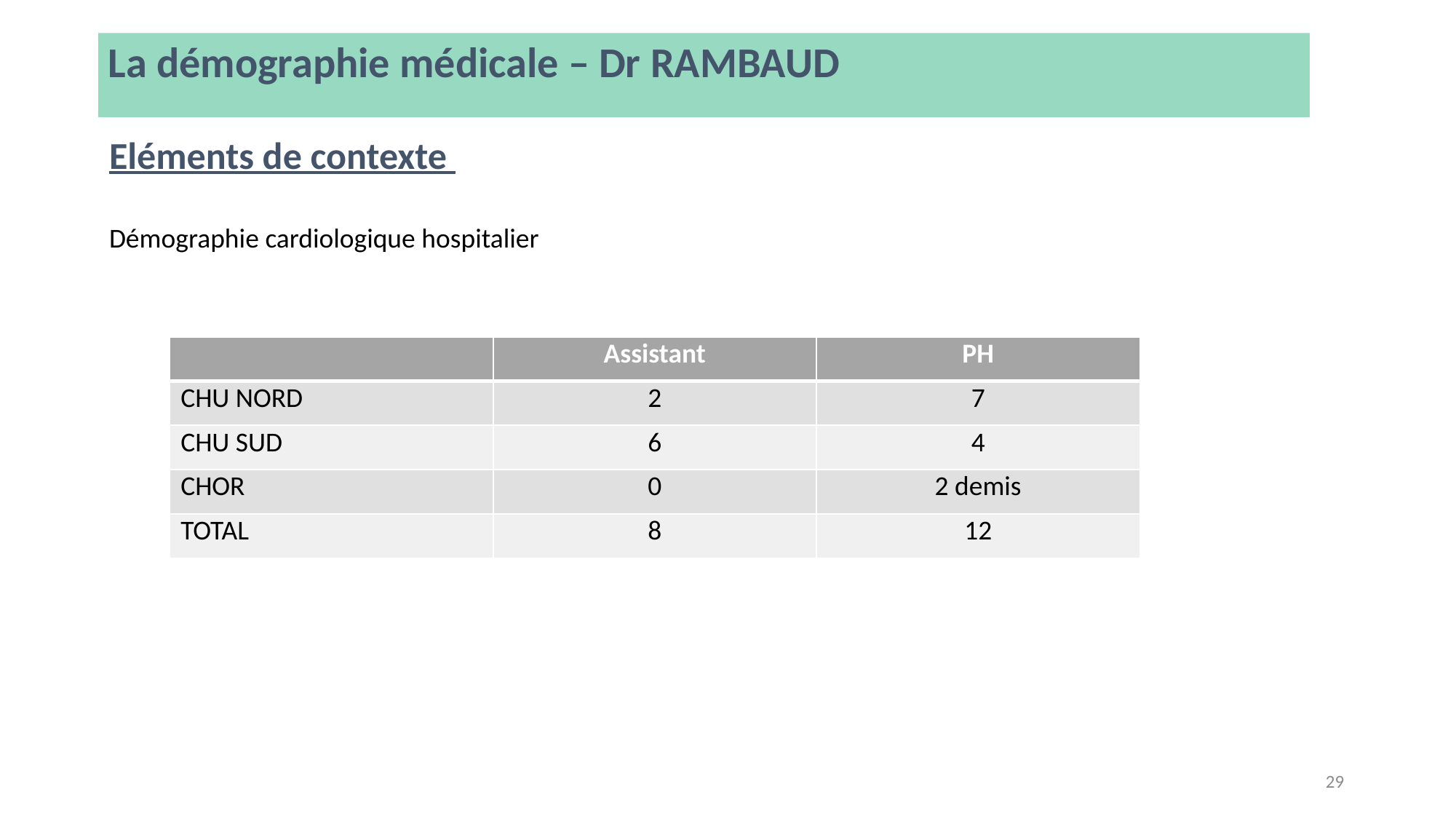

La démographie médicale – Dr RAMBAUD
Eléments de contexte

Démographie cardiologique hospitalier

|  | Assistant | PH |
| --- | --- | --- |
| CHU NORD | 2 | 7 |
| CHU SUD | 6 | 4 |
| CHOR | 0 | 2 demis |
| TOTAL | 8 | 12 |
29